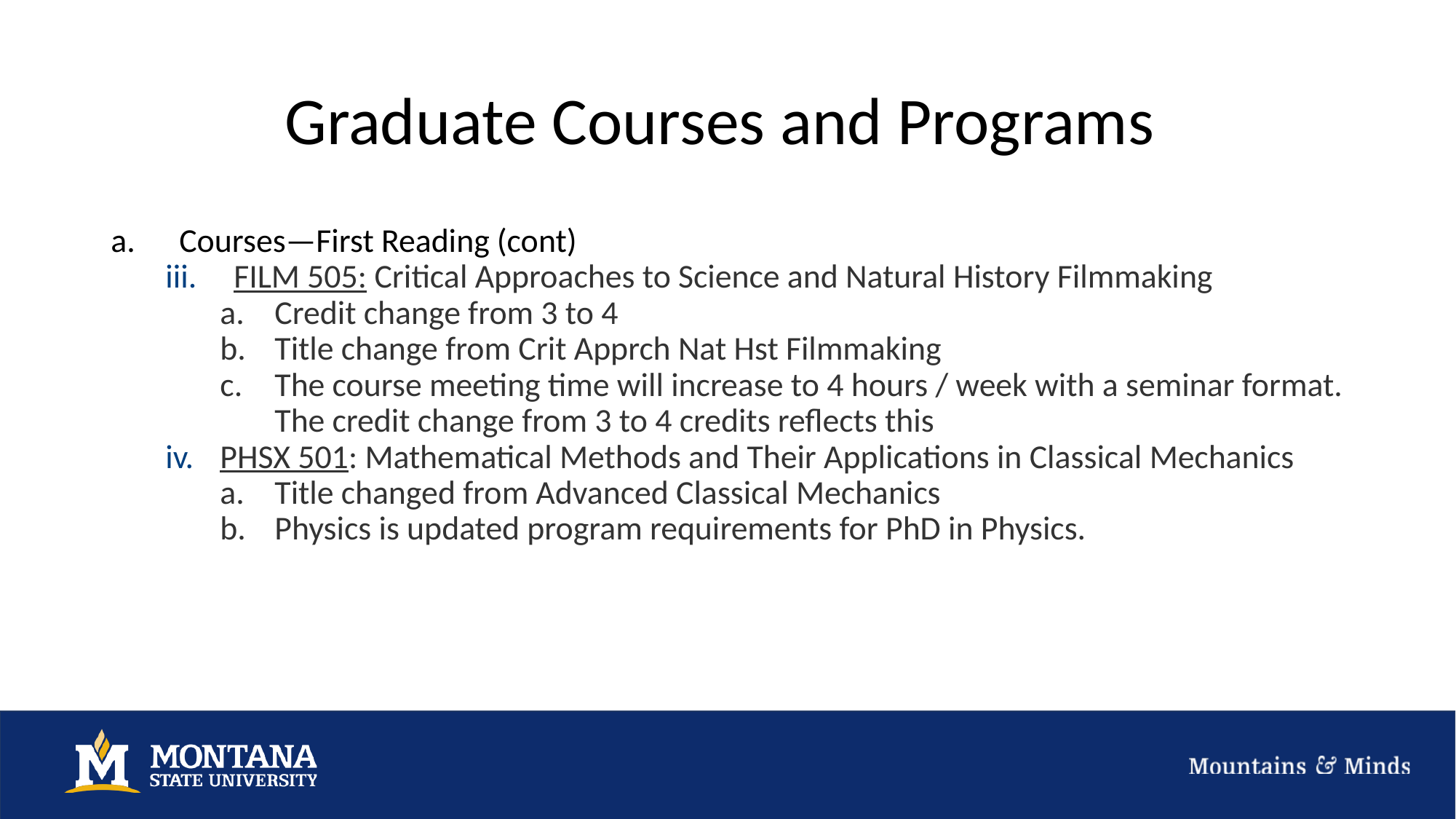

# Graduate Courses and Programs
Courses—First Reading (cont)
FILM 505: Critical Approaches to Science and Natural History Filmmaking
Credit change from 3 to 4
Title change from Crit Apprch Nat Hst Filmmaking
The course meeting time will increase to 4 hours / week with a seminar format. The credit change from 3 to 4 credits reflects this
PHSX 501: Mathematical Methods and Their Applications in Classical Mechanics
Title changed from Advanced Classical Mechanics
Physics is updated program requirements for PhD in Physics.